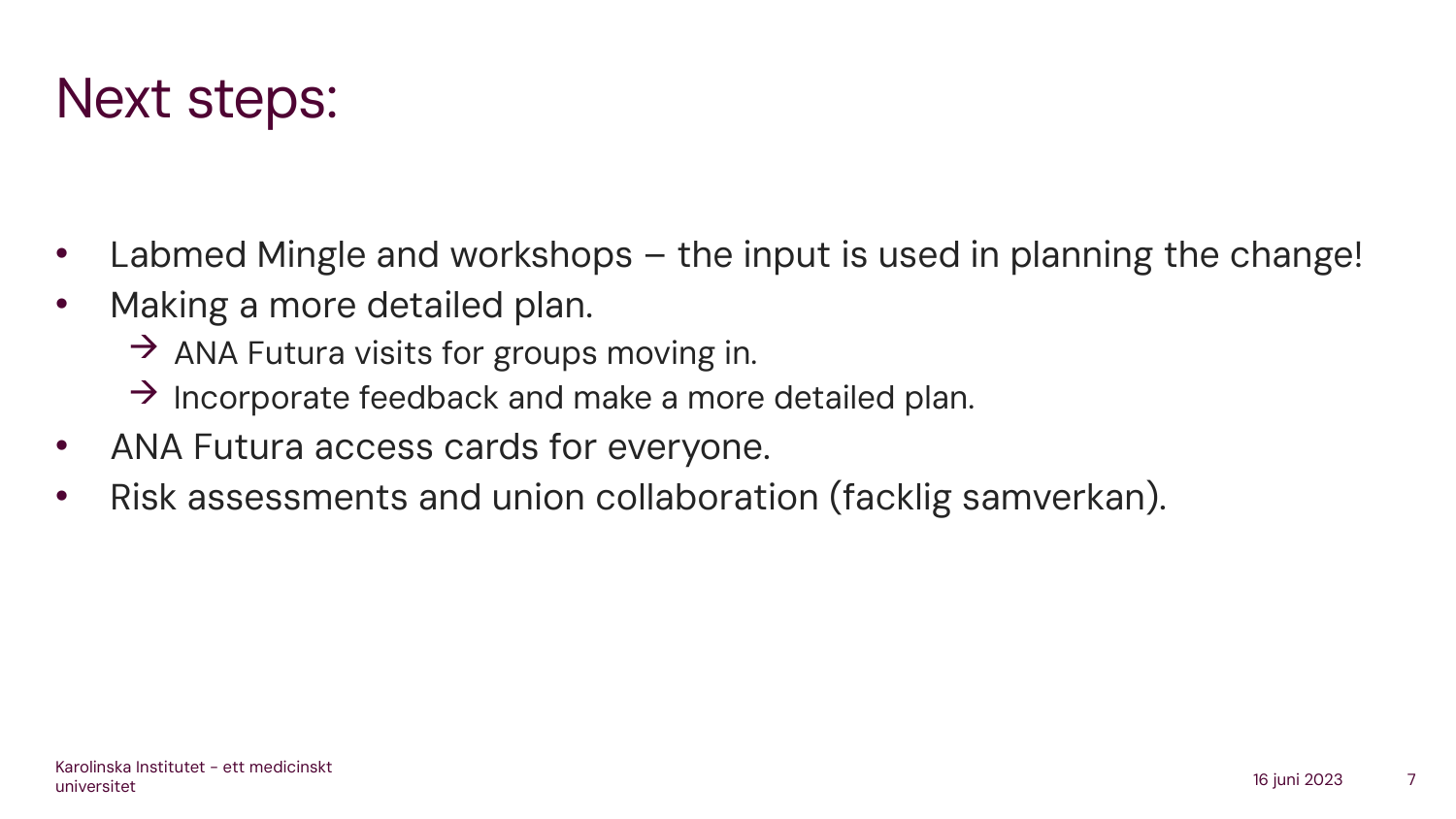

# Next steps:
Labmed Mingle and workshops – the input is used in planning the change!
Making a more detailed plan.
ANA Futura visits for groups moving in.
Incorporate feedback and make a more detailed plan.
ANA Futura access cards for everyone.
Risk assessments and union collaboration (facklig samverkan).

16 juni 2023
7
Karolinska Institutet - ett medicinskt universitet